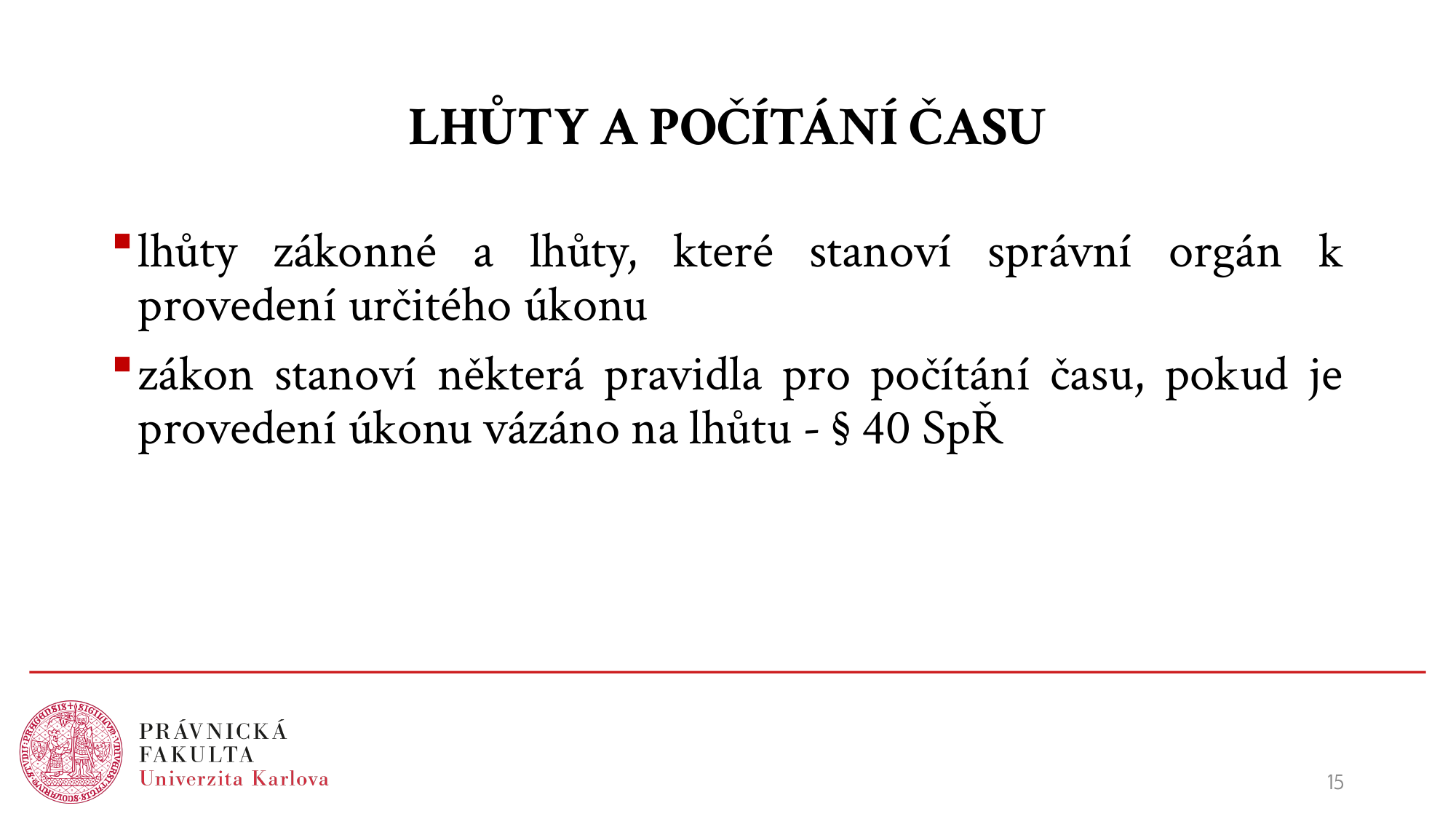

# LHŮTY A POČÍTÁNÍ ČASU
lhůty zákonné a lhůty, které stanoví správní orgán k provedení určitého úkonu
zákon stanoví některá pravidla pro počítání času, pokud je provedení úkonu vázáno na lhůtu - § 40 SpŘ

15